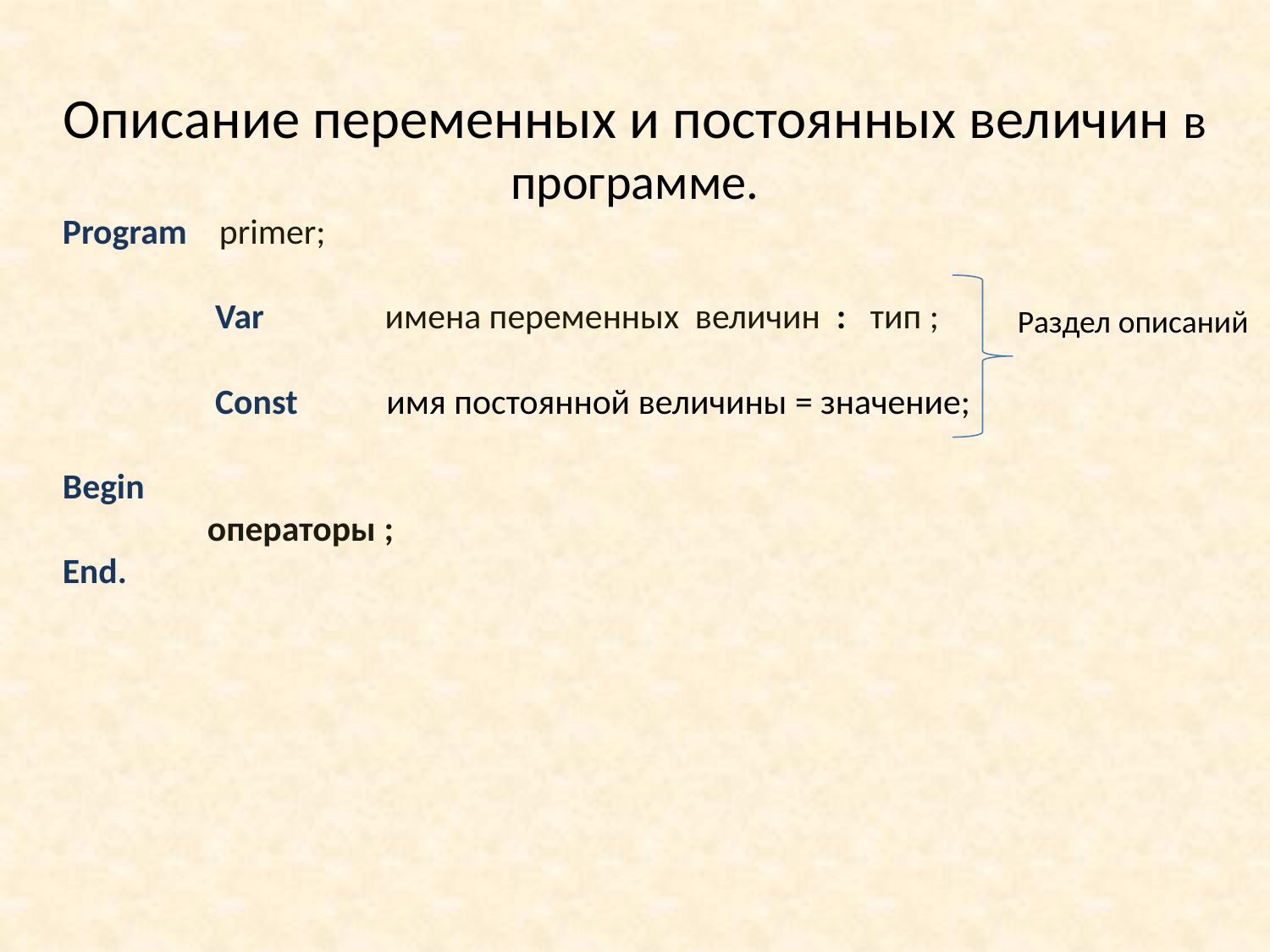

Описание переменных и постоянных величин в программе.
Program    primer;

                   Var               имена переменных  величин  :   тип ;

                   Const           имя постоянной величины = значение;

Begin
                  операторы ;
End.

Раздел описаний